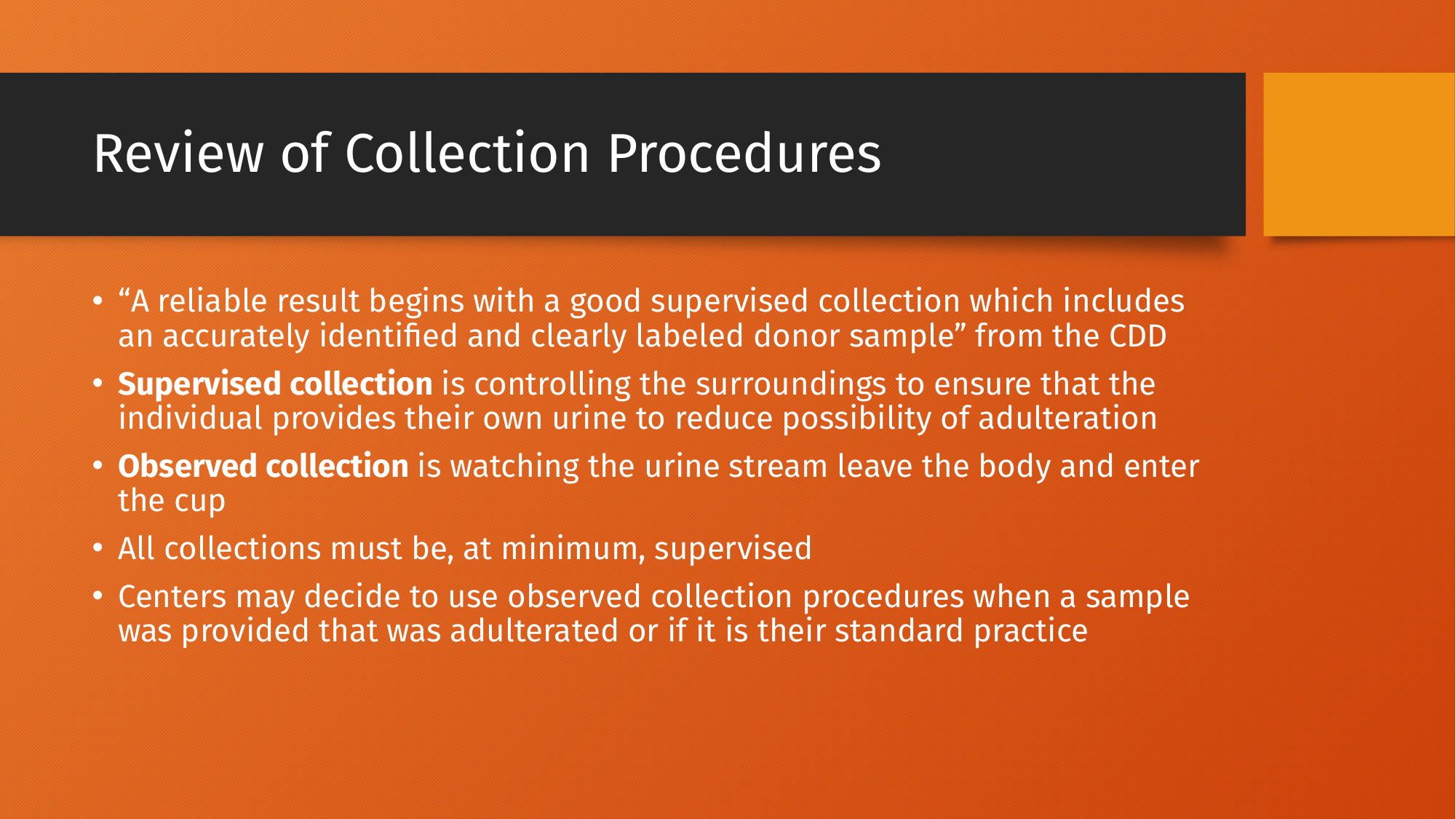

# Review of Collection Procedures
“A reliable result begins with a good supervised collection which includes an accurately identified and clearly labeled donor sample” from the CDD
Supervised collection is controlling the surroundings to ensure that the individual provides their own urine to reduce possibility of adulteration
Observed collection is watching the urine stream leave the body and enter the cup
All collections must be, at minimum, supervised
Centers may decide to use observed collection procedures when a sample was provided that was adulterated or if it is their standard practice